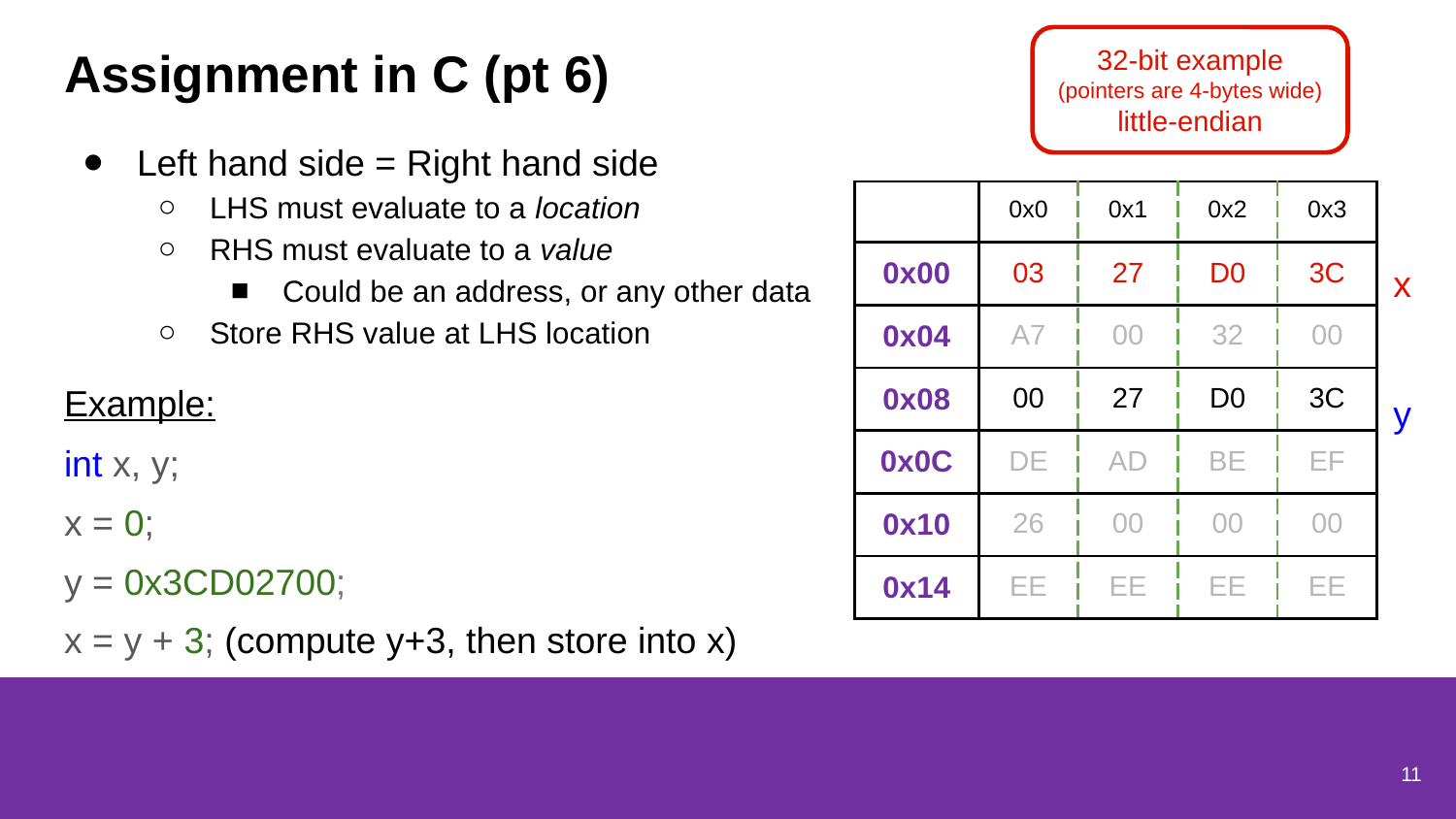

# Assignment in C (pt 6)
32-bit example
(pointers are 4-bytes wide)
little-endian
Left hand side = Right hand side
LHS must evaluate to a location
RHS must evaluate to a value
Could be an address, or any other data
Store RHS value at LHS location
Example:
int x, y;
x = 0;
y = 0x3CD02700;
x = y + 3; (compute y+3, then store into x)
|  | 0x0 | 0x1 | 0x2 | 0x3 |
| --- | --- | --- | --- | --- |
| 0x00 | 03 | 27 | D0 | 3C |
| 0x04 | A7 | 00 | 32 | 00 |
| 0x08 | 00 | 27 | D0 | 3C |
| 0x0C | DE | AD | BE | EF |
| 0x10 | 26 | 00 | 00 | 00 |
| 0x14 | EE | EE | EE | EE |
x
y
11